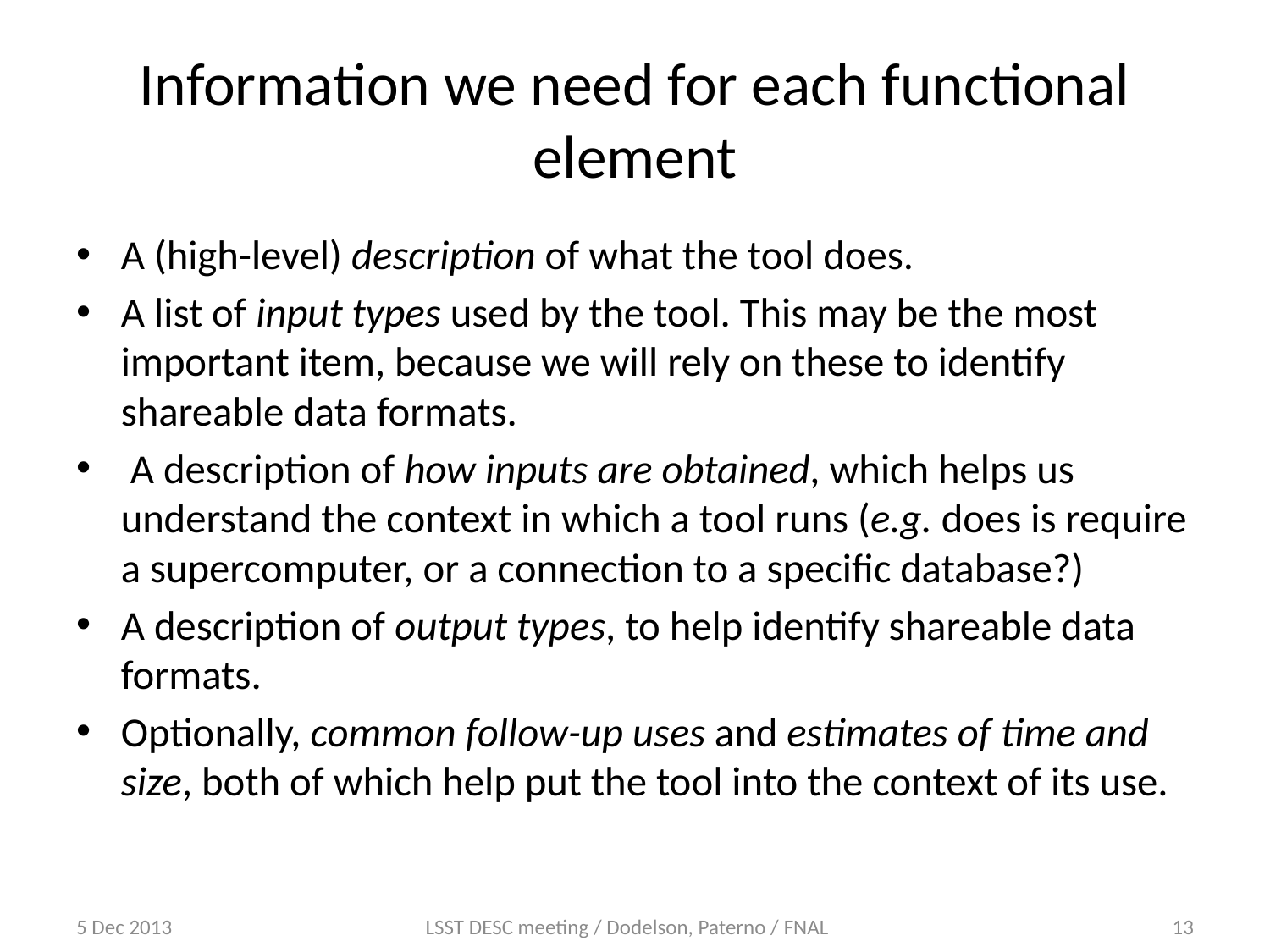

# Information we need for each functional element
A (high-level) description of what the tool does.
A list of input types used by the tool. This may be the most important item, because we will rely on these to identify shareable data formats.
 A description of how inputs are obtained, which helps us understand the context in which a tool runs (e.g. does is require a supercomputer, or a connection to a specific database?)
A description of output types, to help identify shareable data formats.
Optionally, common follow-up uses and estimates of time and size, both of which help put the tool into the context of its use.
5 Dec 2013
LSST DESC meeting / Dodelson, Paterno / FNAL
13